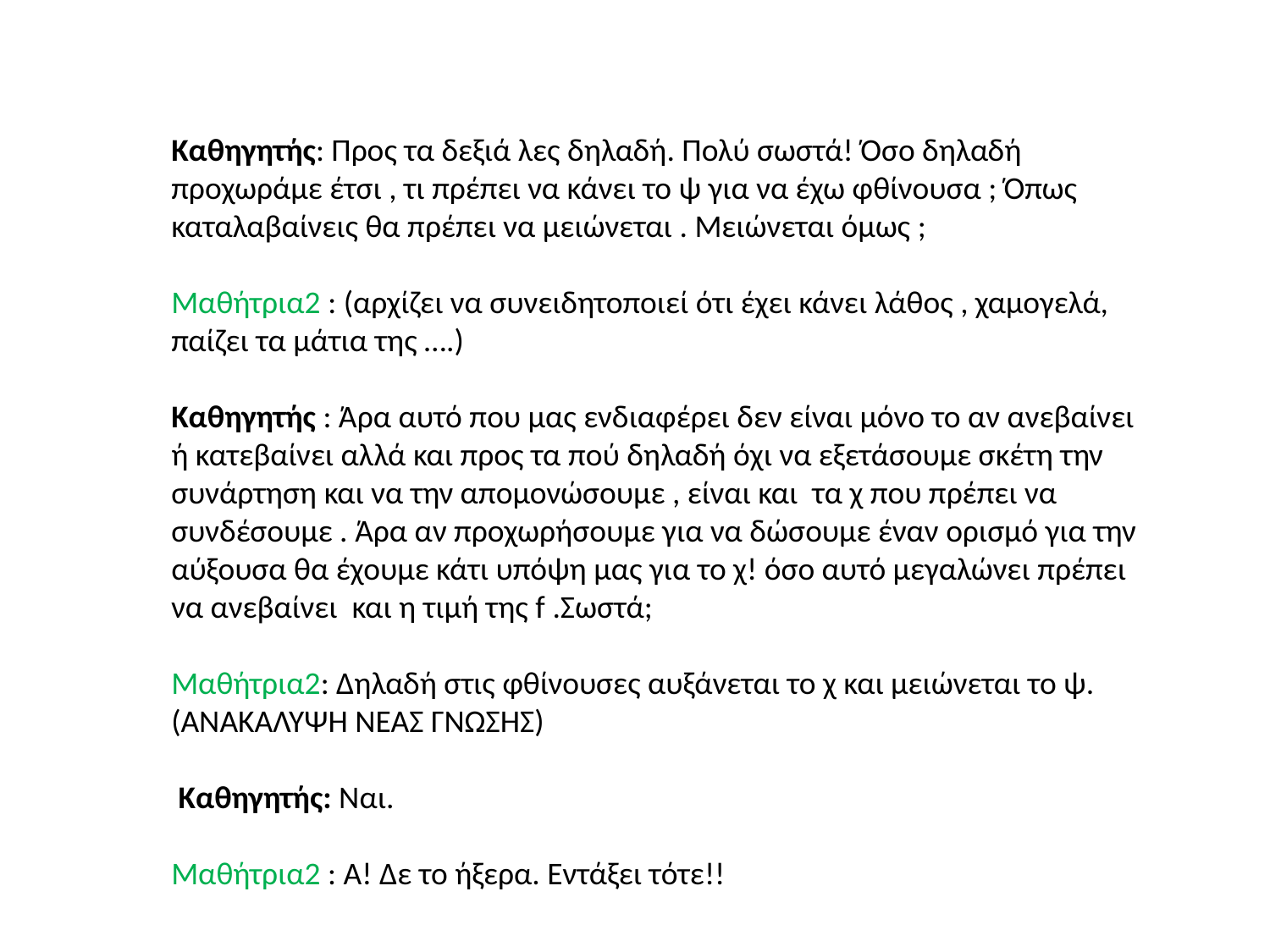

Καθηγητής: Προς τα δεξιά λες δηλαδή. Πολύ σωστά! Όσο δηλαδή προχωράμε έτσι , τι πρέπει να κάνει το ψ για να έχω φθίνουσα ; Όπως καταλαβαίνεις θα πρέπει να μειώνεται . Μειώνεται όμως ;

Μαθήτρια2 : (αρχίζει να συνειδητοποιεί ότι έχει κάνει λάθος , χαμογελά, παίζει τα μάτια της ….)

Καθηγητής : Άρα αυτό που μας ενδιαφέρει δεν είναι μόνο το αν ανεβαίνει ή κατεβαίνει αλλά και προς τα πού δηλαδή όχι να εξετάσουμε σκέτη την συνάρτηση και να την απομονώσουμε , είναι και  τα χ που πρέπει να συνδέσουμε . Άρα αν προχωρήσουμε για να δώσουμε έναν ορισμό για την αύξουσα θα έχουμε κάτι υπόψη μας για το χ! όσο αυτό μεγαλώνει πρέπει  να ανεβαίνει  και η τιμή της f .Σωστά;

Μαθήτρια2: Δηλαδή στις φθίνουσες αυξάνεται το χ και μειώνεται το ψ.(ΑΝΑΚΑΛΥΨΗ ΝΕΑΣ ΓΝΩΣΗΣ)

 Καθηγητής: Ναι.

Μαθήτρια2 : Α! Δε το ήξερα. Εντάξει τότε!!